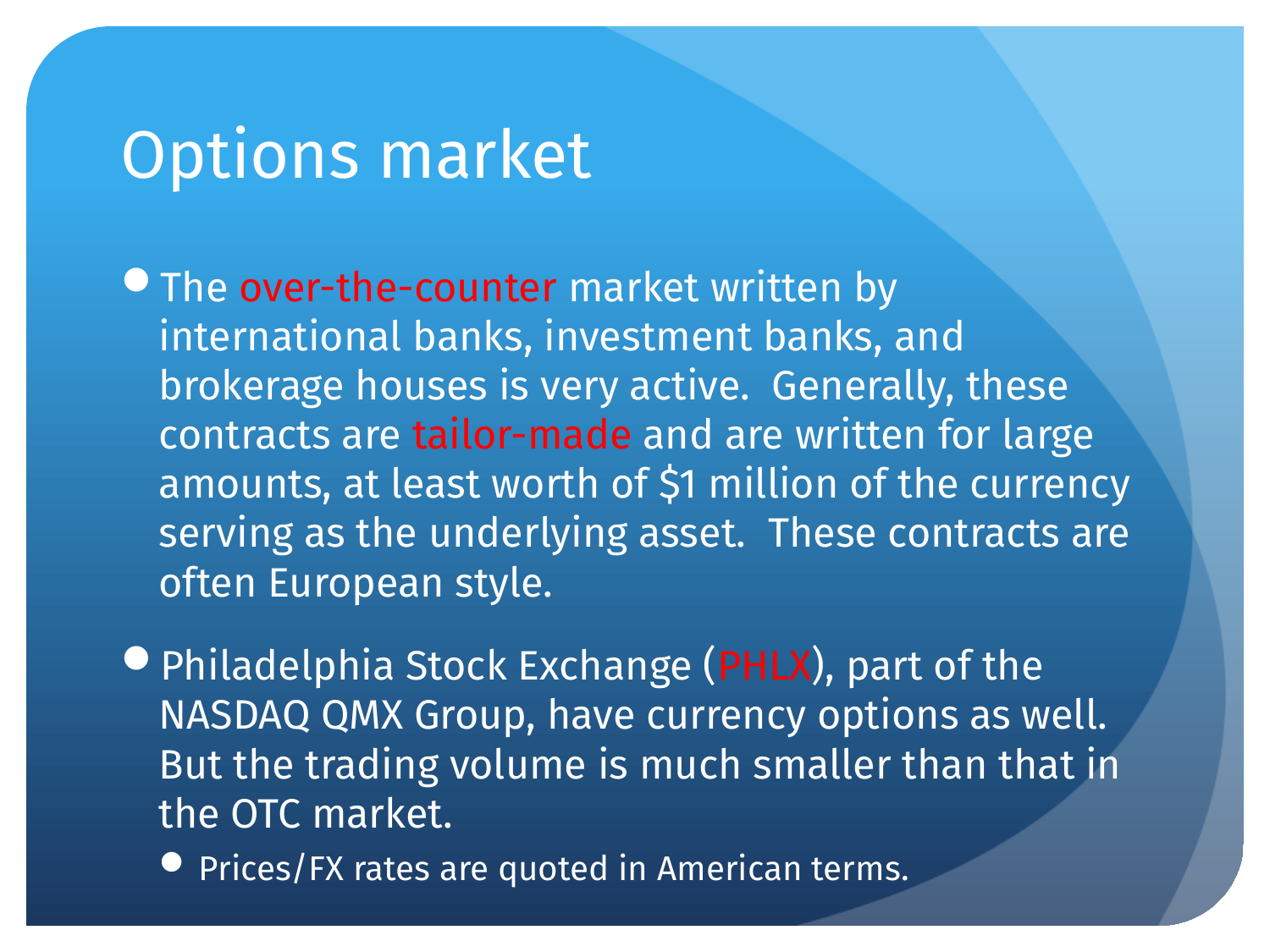

# Options market
The over-the-counter market written by international banks, investment banks, and brokerage houses is very active.  Generally, these contracts are tailor-made and are written for large amounts, at least worth of $1 million of the currency serving as the underlying asset.  These contracts are often European style.
Philadelphia Stock Exchange (PHLX), part of the NASDAQ QMX Group, have currency options as well.  But the trading volume is much smaller than that in the OTC market.
Prices/FX rates are quoted in American terms.